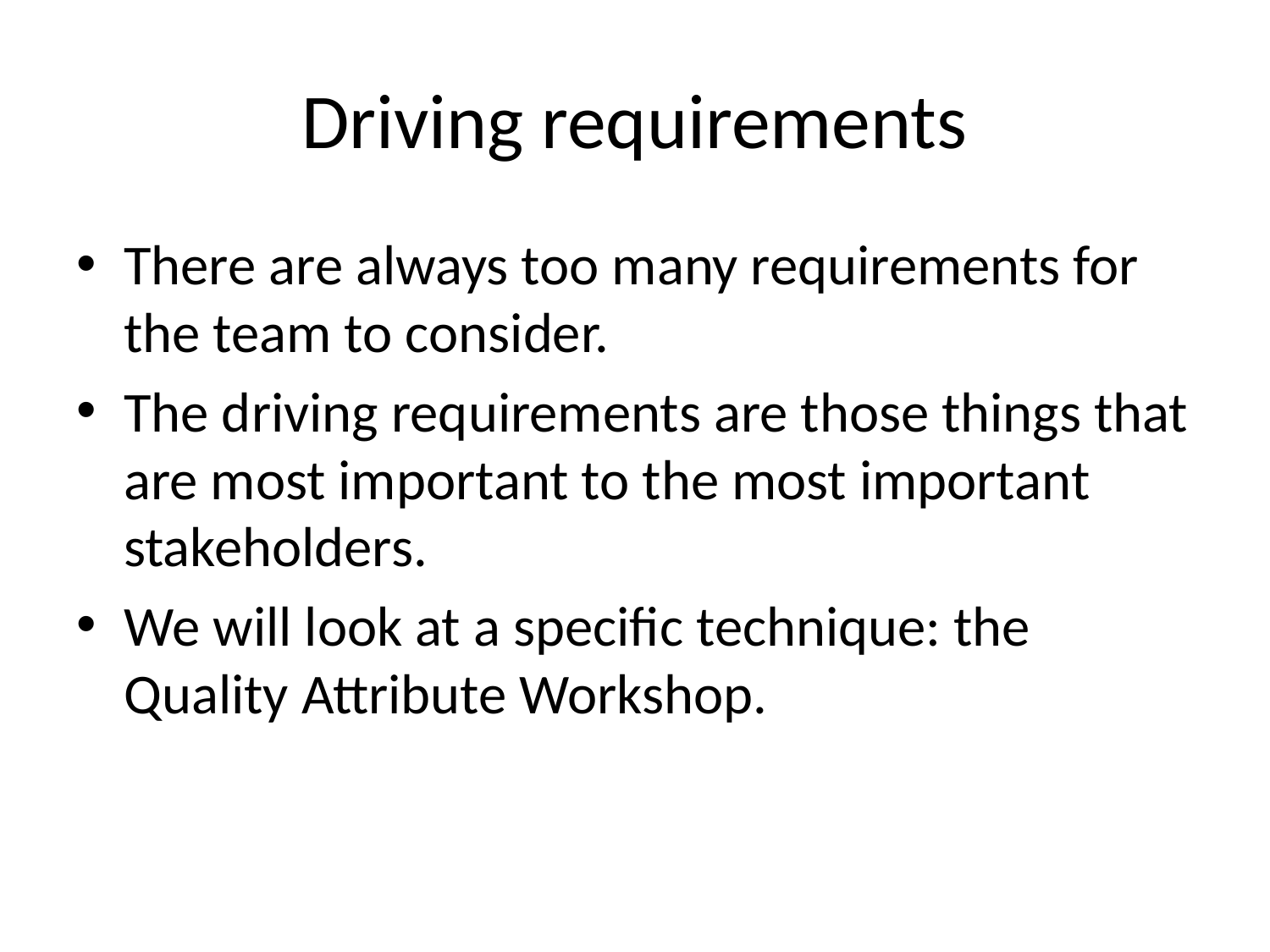

# Driving requirements
There are always too many requirements for the team to consider.
The driving requirements are those things that are most important to the most important stakeholders.
We will look at a specific technique: the Quality Attribute Workshop.